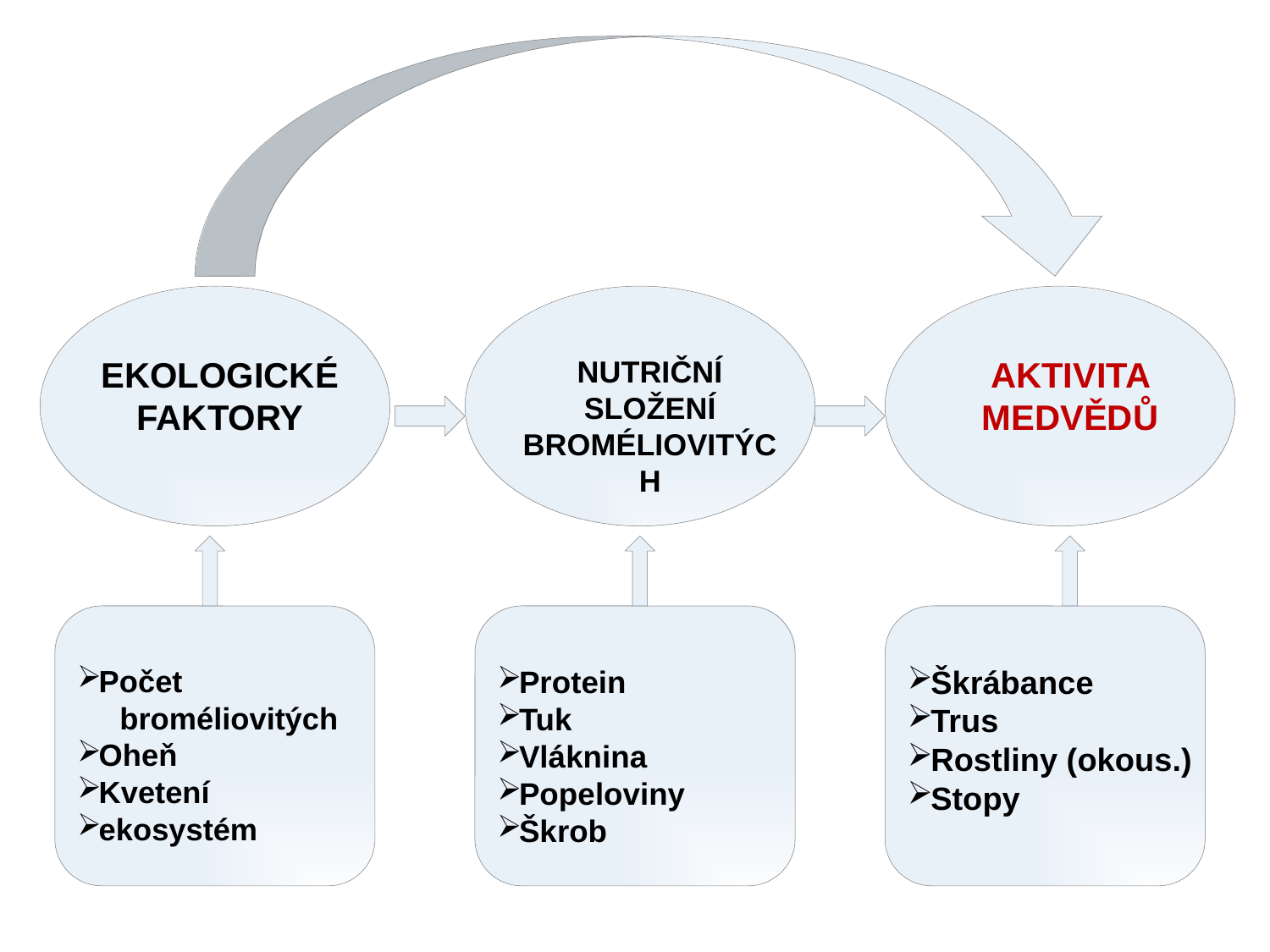

EKOLOGICKÉ FAKTORY
NUTRIČNÍ SLOŽENÍ BROMÉLIOVITÝCH
AKTIVITA MEDVĚDŮ

Počet
     broméliovitých
Oheň
Kvetení
ekosystém
Protein
Tuk
Vláknina
Popeloviny
Škrob
Škrábance
Trus
Rostliny (okous.)
Stopy